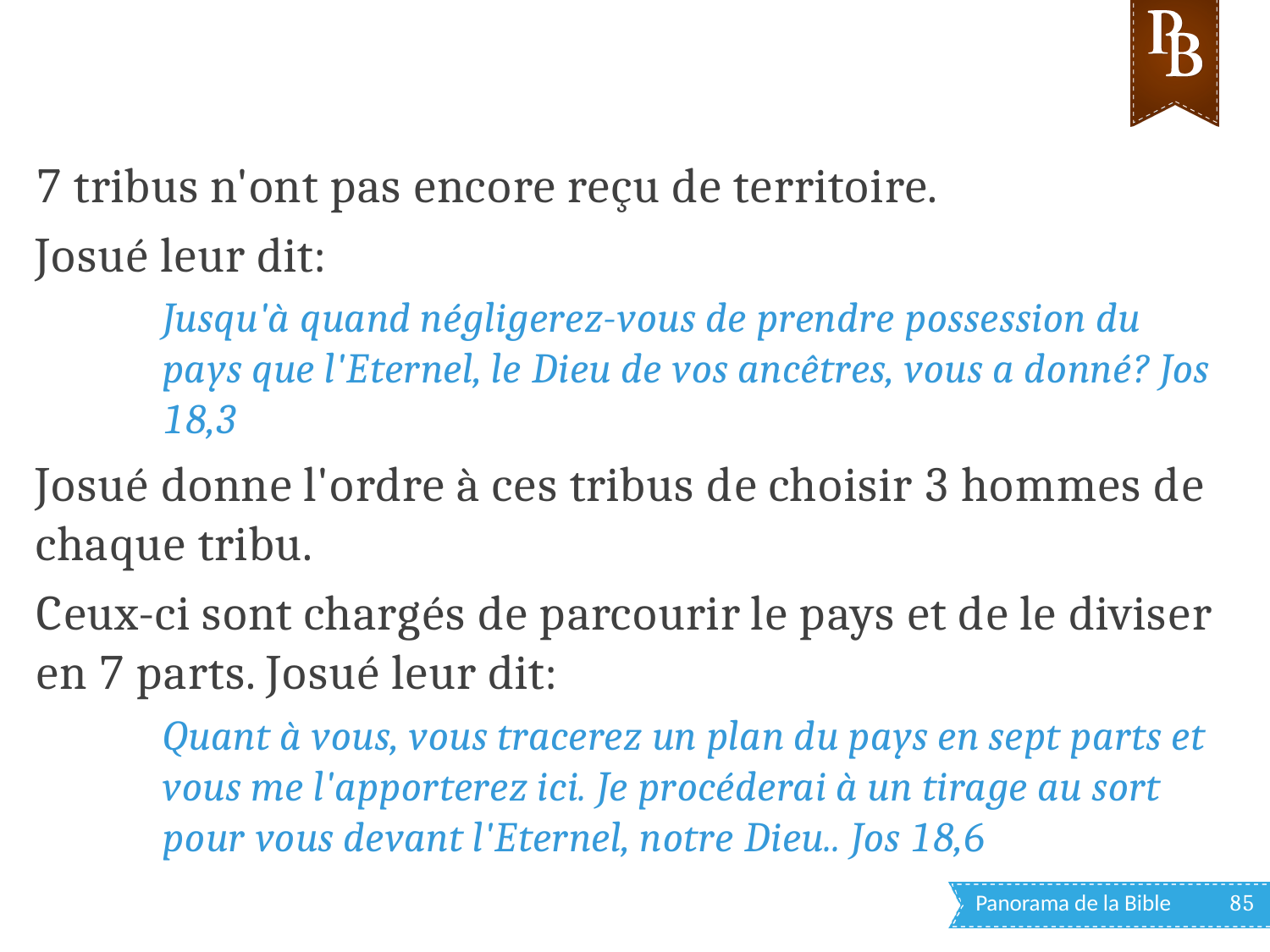

7 tribus n'ont pas encore reçu de territoire.
Josué leur dit:
Jusqu'à quand négligerez-vous de prendre possession du pays que l'Eternel, le Dieu de vos ancêtres, vous a donné? Jos 18,3
Josué donne l'ordre à ces tribus de choisir 3 hommes de chaque tribu.
Ceux-ci sont chargés de parcourir le pays et de le diviser en 7 parts. Josué leur dit:
Quant à vous, vous tracerez un plan du pays en sept parts et vous me l'apporterez ici. Je procéderai à un tirage au sort pour vous devant l'Eternel, notre Dieu.. Jos 18,6